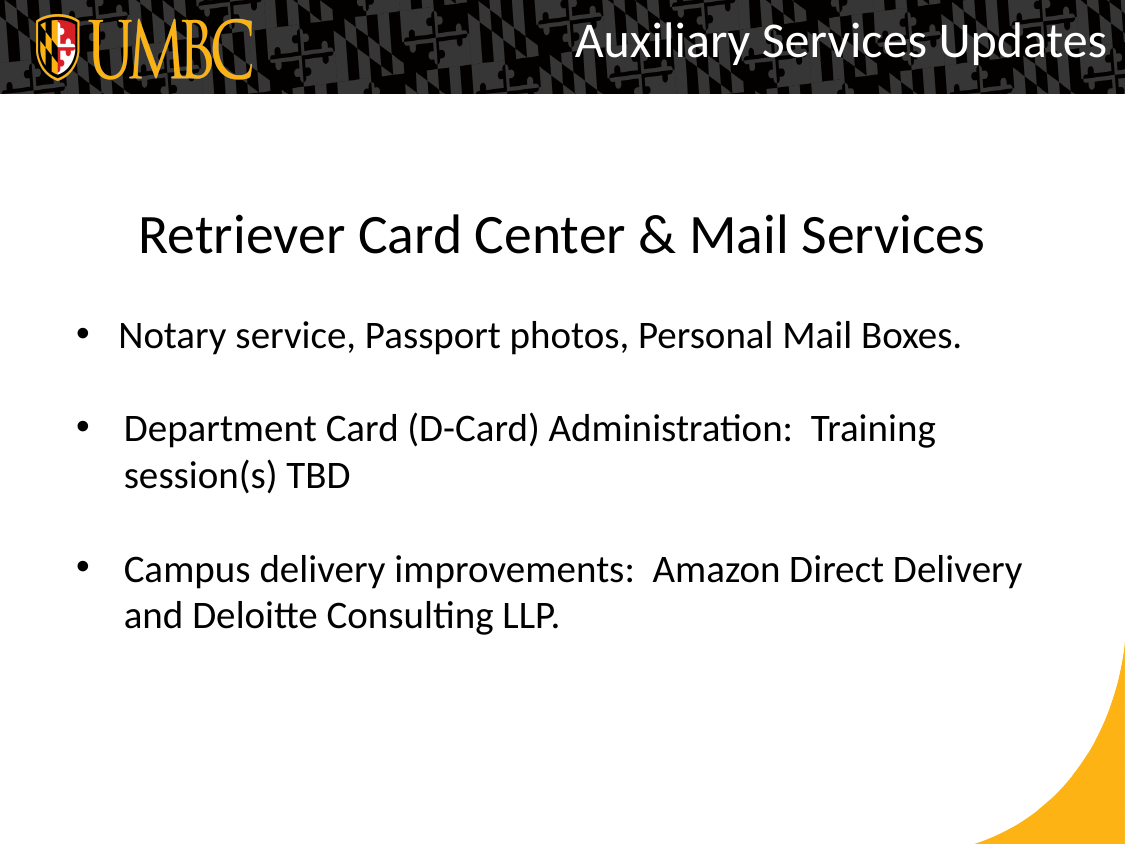

Auxiliary Services Updates
# Retriever Card Center & Mail Services
Notary service, Passport photos, Personal Mail Boxes.

Department Card (D-Card) Administration:  Training session(s) TBD

Campus delivery improvements:  Amazon Direct Delivery and Deloitte Consulting LLP.